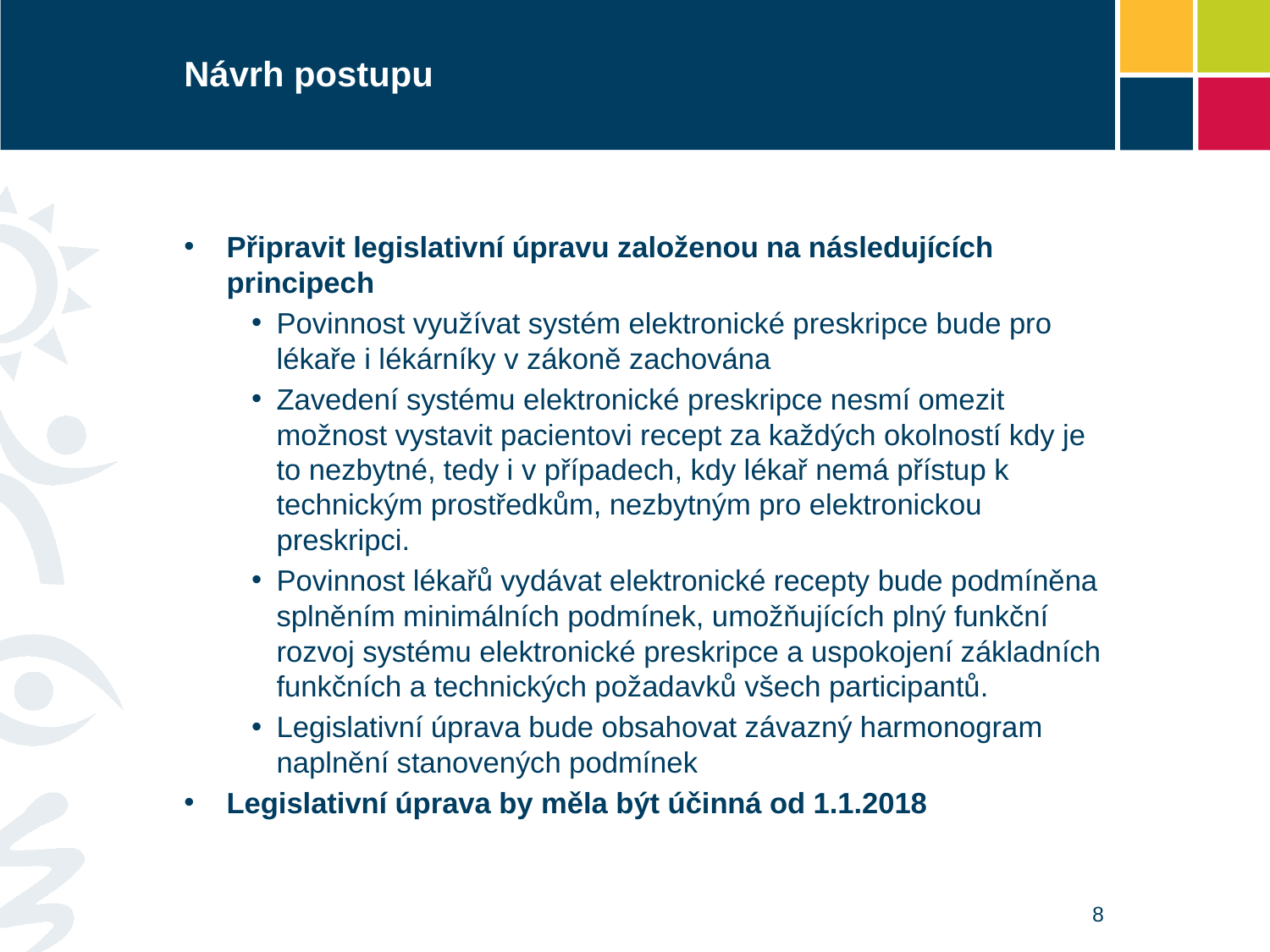

# Návrh postupu
Připravit legislativní úpravu založenou na následujících principech
Povinnost využívat systém elektronické preskripce bude pro lékaře i lékárníky v zákoně zachována
Zavedení systému elektronické preskripce nesmí omezit možnost vystavit pacientovi recept za každých okolností kdy je to nezbytné, tedy i v případech, kdy lékař nemá přístup k technickým prostředkům, nezbytným pro elektronickou preskripci.
Povinnost lékařů vydávat elektronické recepty bude podmíněna splněním minimálních podmínek, umožňujících plný funkční rozvoj systému elektronické preskripce a uspokojení základních funkčních a technických požadavků všech participantů.
Legislativní úprava bude obsahovat závazný harmonogram naplnění stanovených podmínek
Legislativní úprava by měla být účinná od 1.1.2018

8